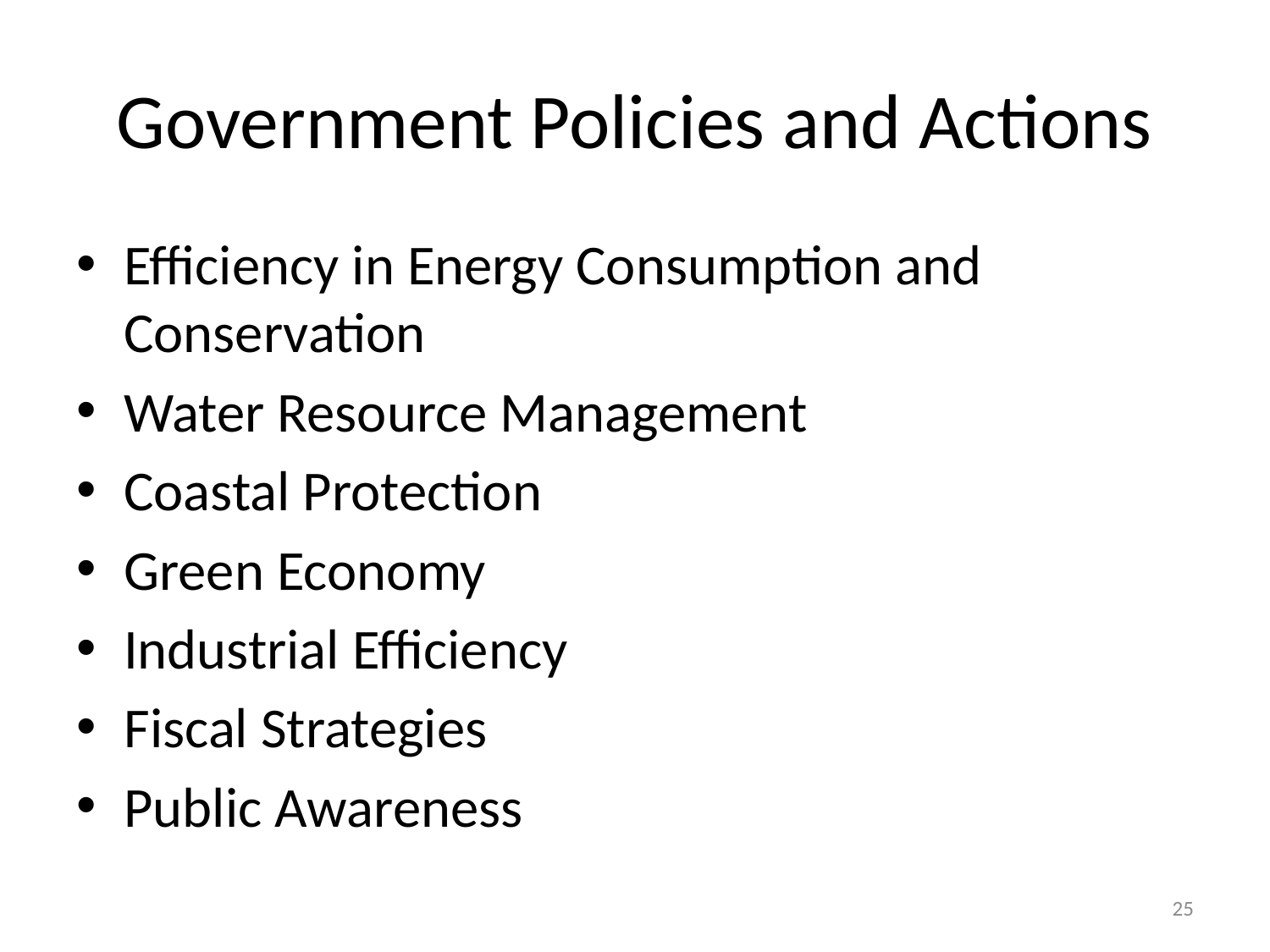

# Government Policies and Actions
Efficiency in Energy Consumption and Conservation
Water Resource Management
Coastal Protection
Green Economy
Industrial Efficiency
Fiscal Strategies
Public Awareness
Water Resource Management
25